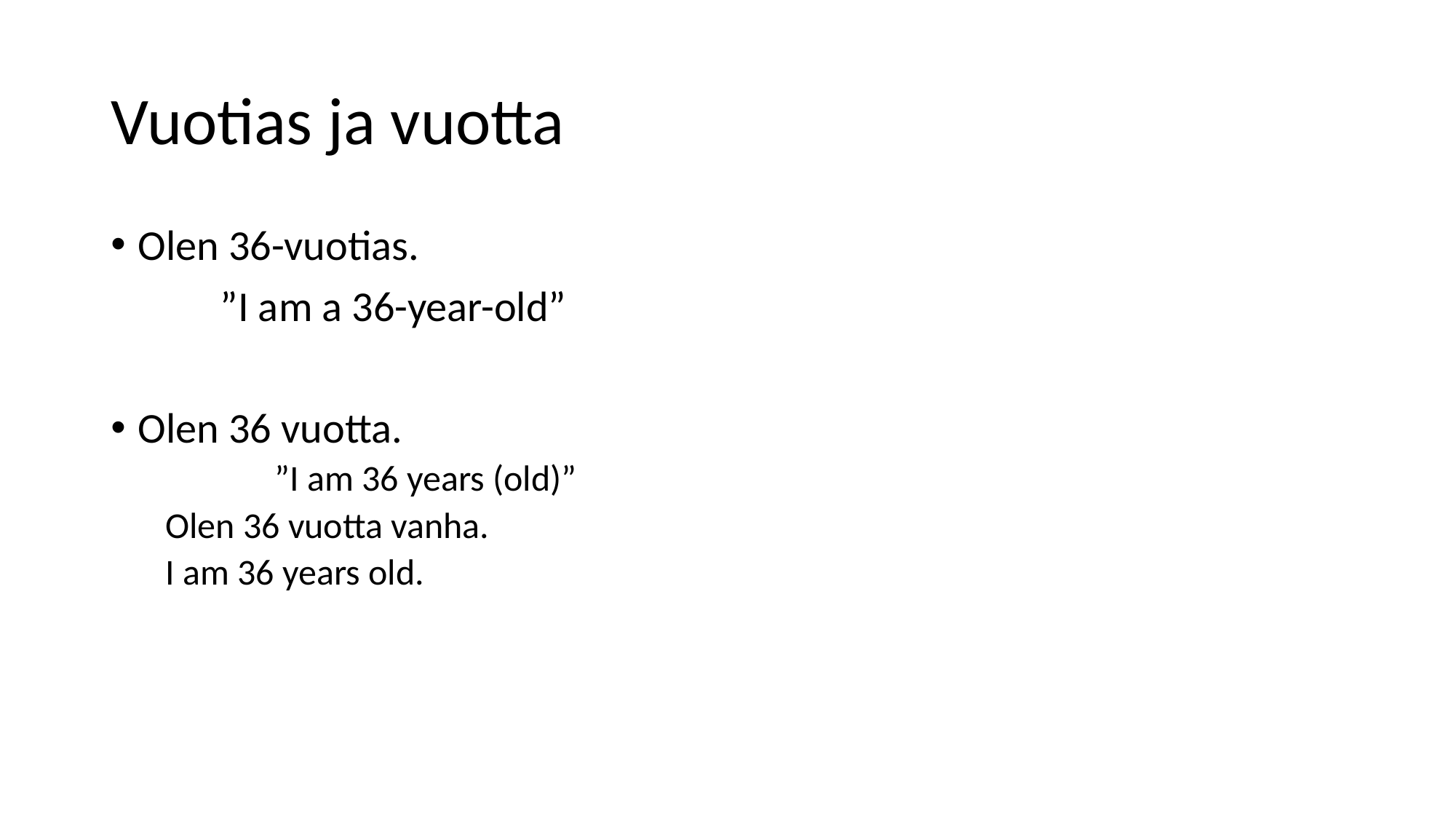

# Vuotias ja vuotta
Olen 36-vuotias.
	”I am a 36-year-old”

Olen 36 vuotta.
	”I am 36 years (old)”
Olen 36 vuotta vanha.
I am 36 years old.